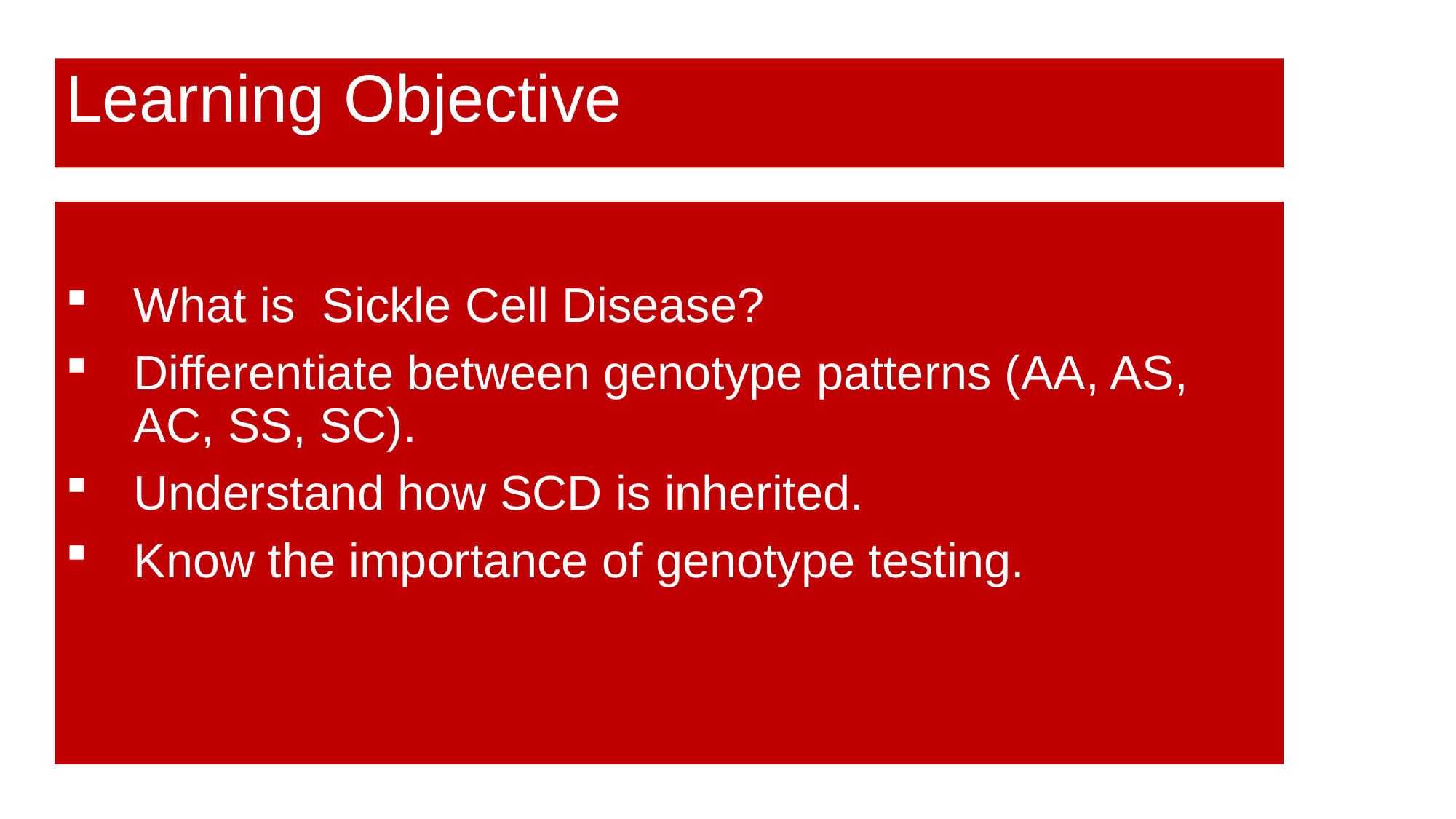

# Learning Objective

What is  Sickle Cell Disease?
Differentiate between genotype patterns (AA, AS, AC, SS, SC).
Understand how SCD is inherited.
Know the importance of genotype testing.